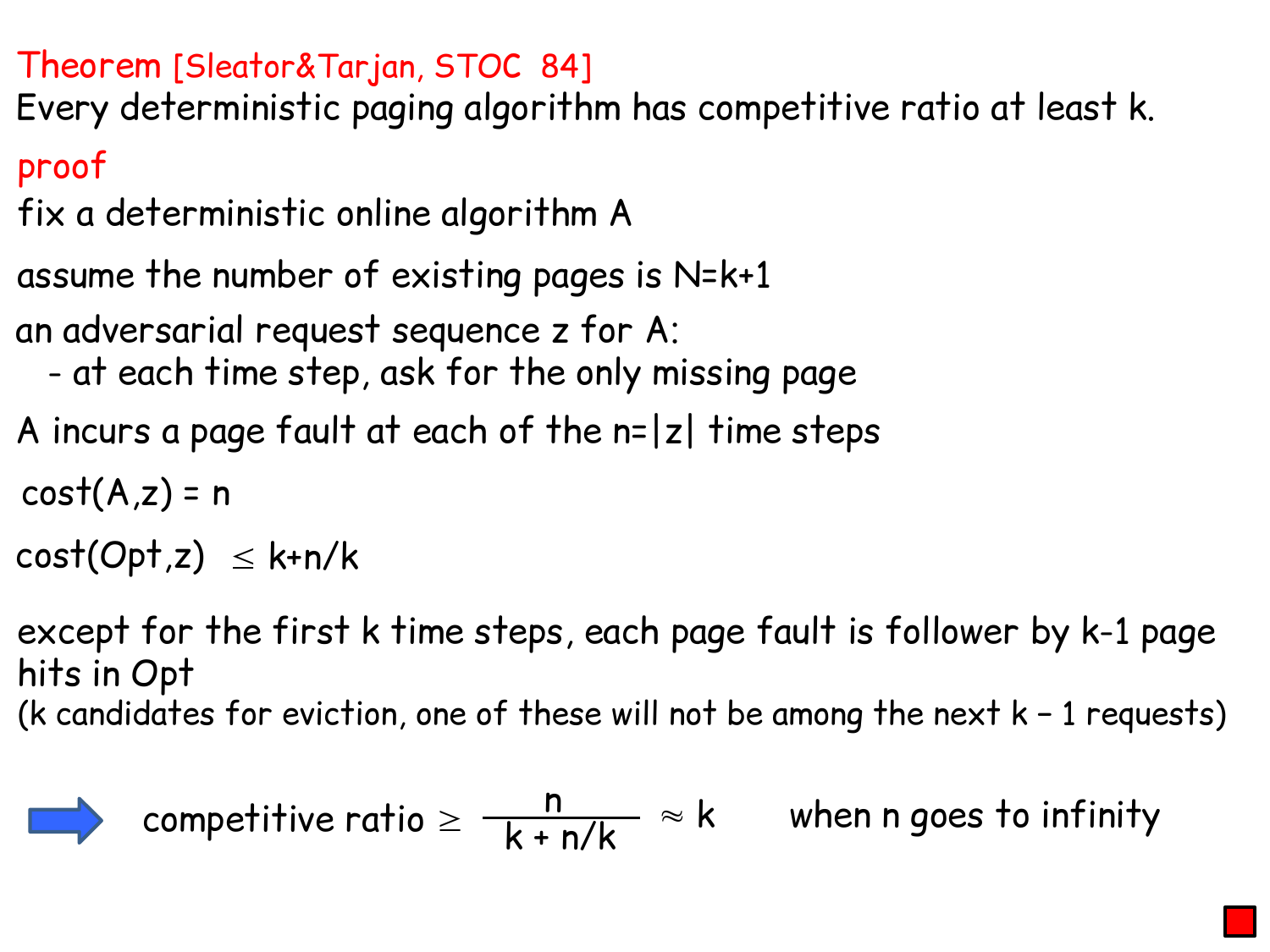

Theorem [Sleator&Tarjan, STOC  84]
Every deterministic paging algorithm has competitive ratio at least k.
proof
fix a deterministic online algorithm A
assume the number of existing pages is N=k+1
an adversarial request sequence z for A:
   - at each time step, ask for the only missing page
A incurs a page fault at each of the n=|z| time steps
cost(A,z) = n
cost(Opt,z)
≤ k+n/k
except for the first k time steps, each page fault is follower by k-1 page hits in Opt
(k candidates for eviction, one of these will not be among the next k − 1 requests)
n
≈ k       when n goes to infinity
competitive ratio ≥

k + n/k